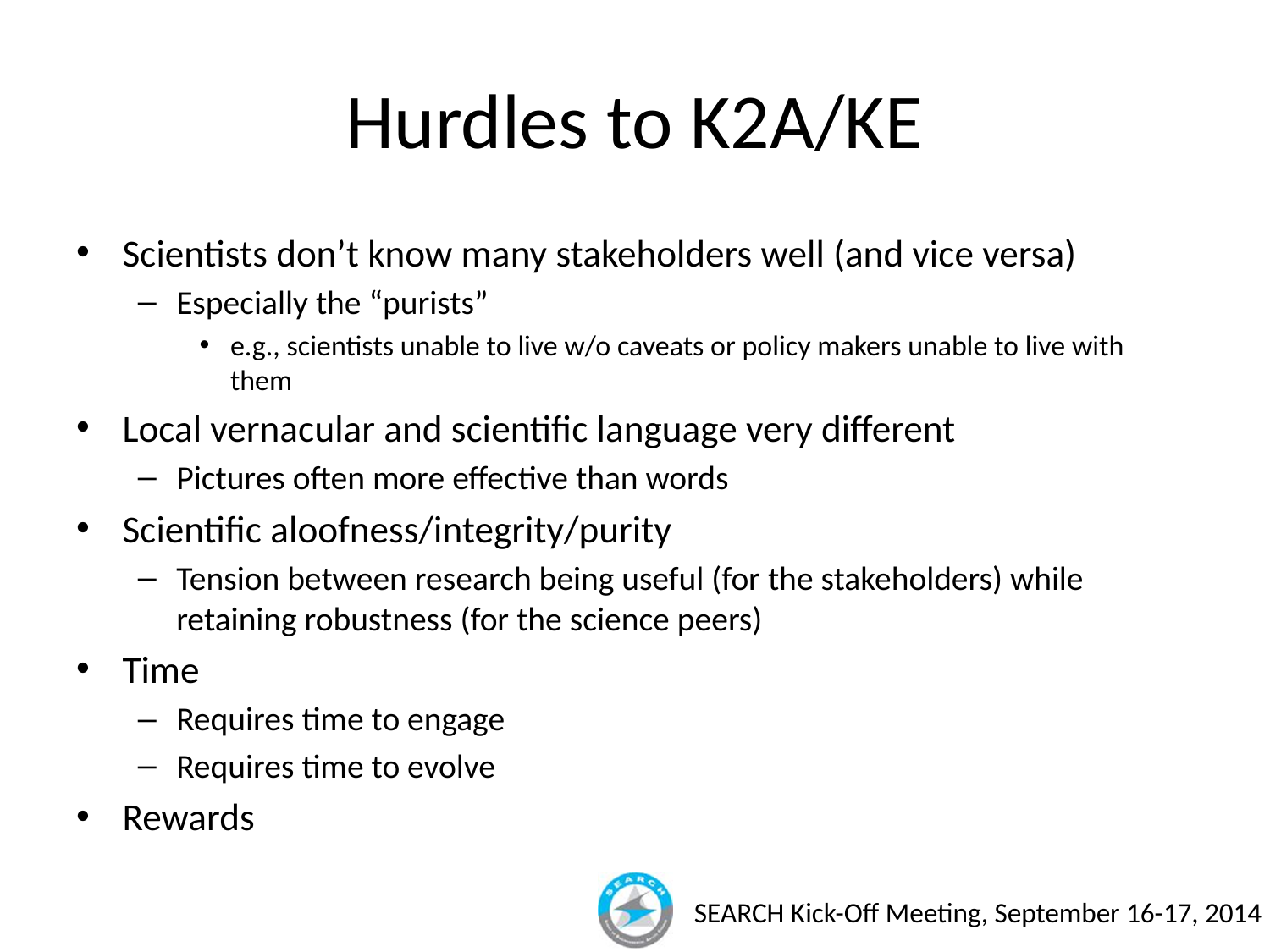

# Hurdles to K2A/KE
Scientists don’t know many stakeholders well (and vice versa)
Especially the “purists”
e.g., scientists unable to live w/o caveats or policy makers unable to live with them
Local vernacular and scientific language very different
Pictures often more effective than words
Scientific aloofness/integrity/purity
Tension between research being useful (for the stakeholders) while retaining robustness (for the science peers)
Time
Requires time to engage
Requires time to evolve
Rewards